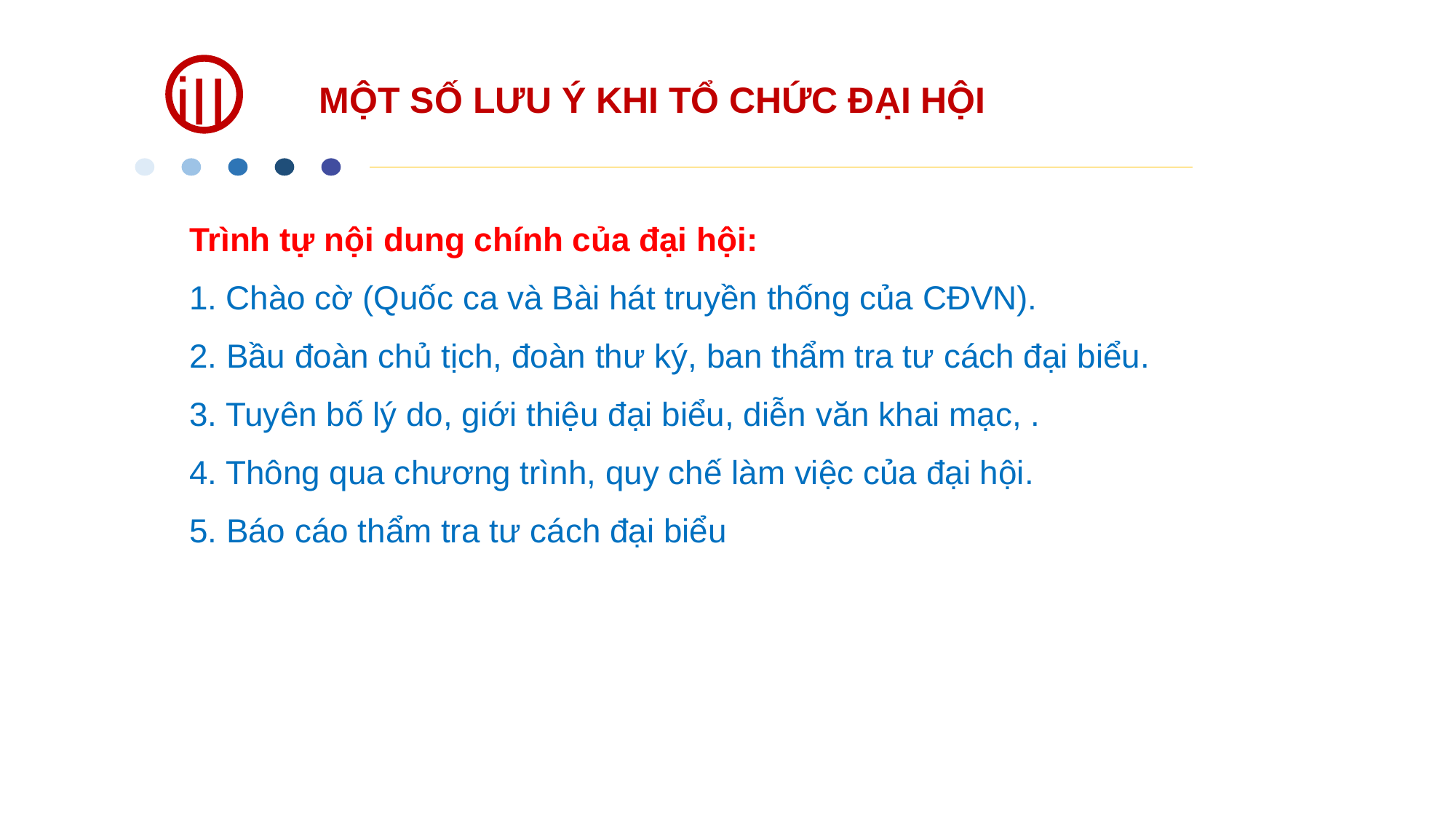

iII

MỘT SỐ LƯU Ý KHI TỔ CHỨC ĐẠI HỘI

Trình tự nội dung chính của đại hội:
1. Chào cờ (Quốc ca và Bài hát truyền thống của CĐVN).
2. Bầu đoàn chủ tịch, đoàn thư ký, ban thẩm tra tư cách đại biểu.
3. Tuyên bố lý do, giới thiệu đại biểu, diễn văn khai mạc, .
4. Thông qua chương trình, quy chế làm việc của đại hội.
5. Báo cáo thẩm tra tư cách đại biểu